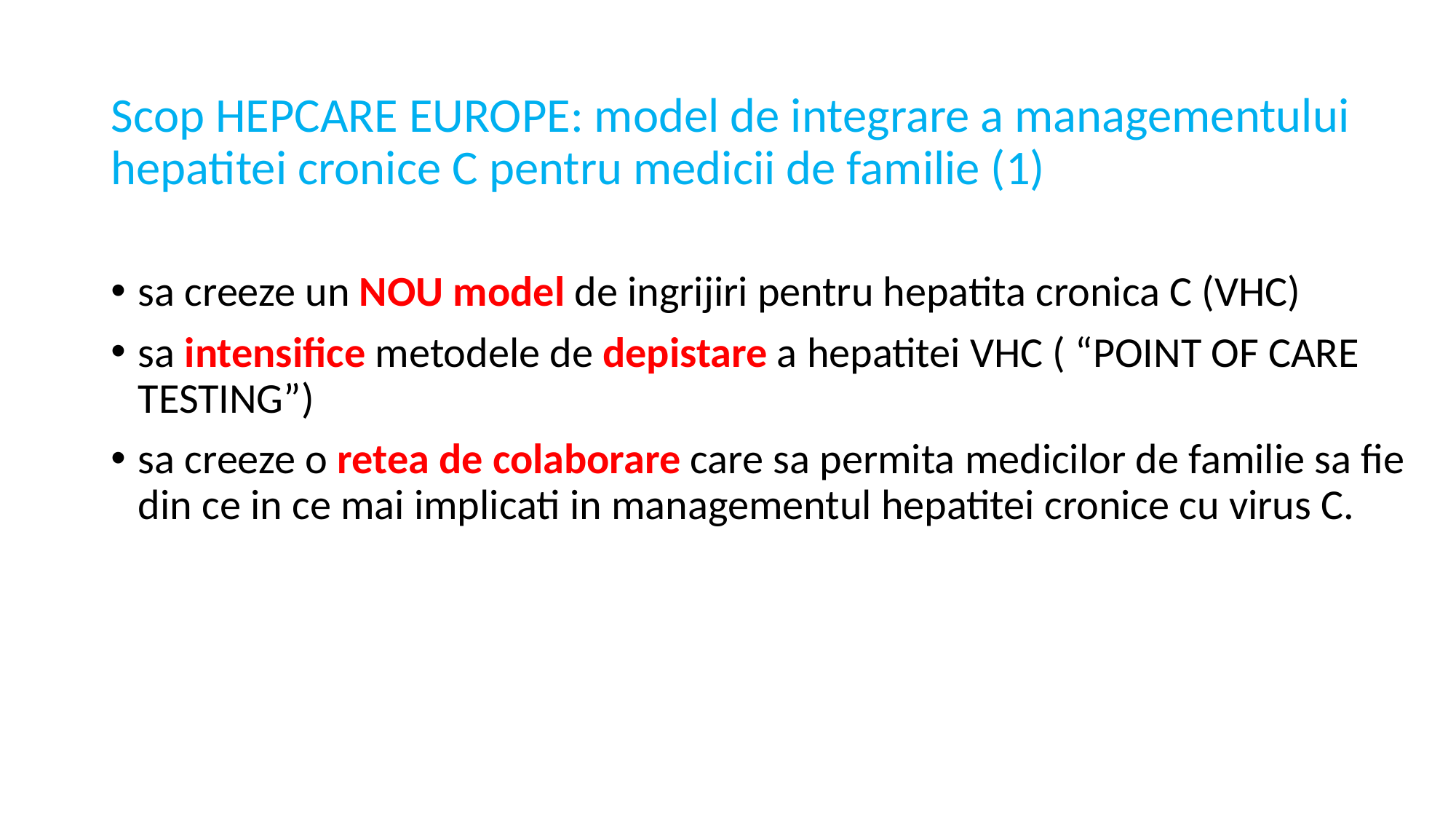

# Scop HEPCARE EUROPE: model de integrare a managementului hepatitei cronice C pentru medicii de familie (1)
sa creeze un NOU model de ingrijiri pentru hepatita cronica C (VHC)
sa intensifice metodele de depistare a hepatitei VHC ( “POINT OF CARE TESTING”)
sa creeze o retea de colaborare care sa permita medicilor de familie sa fie din ce in ce mai implicati in managementul hepatitei cronice cu virus C.